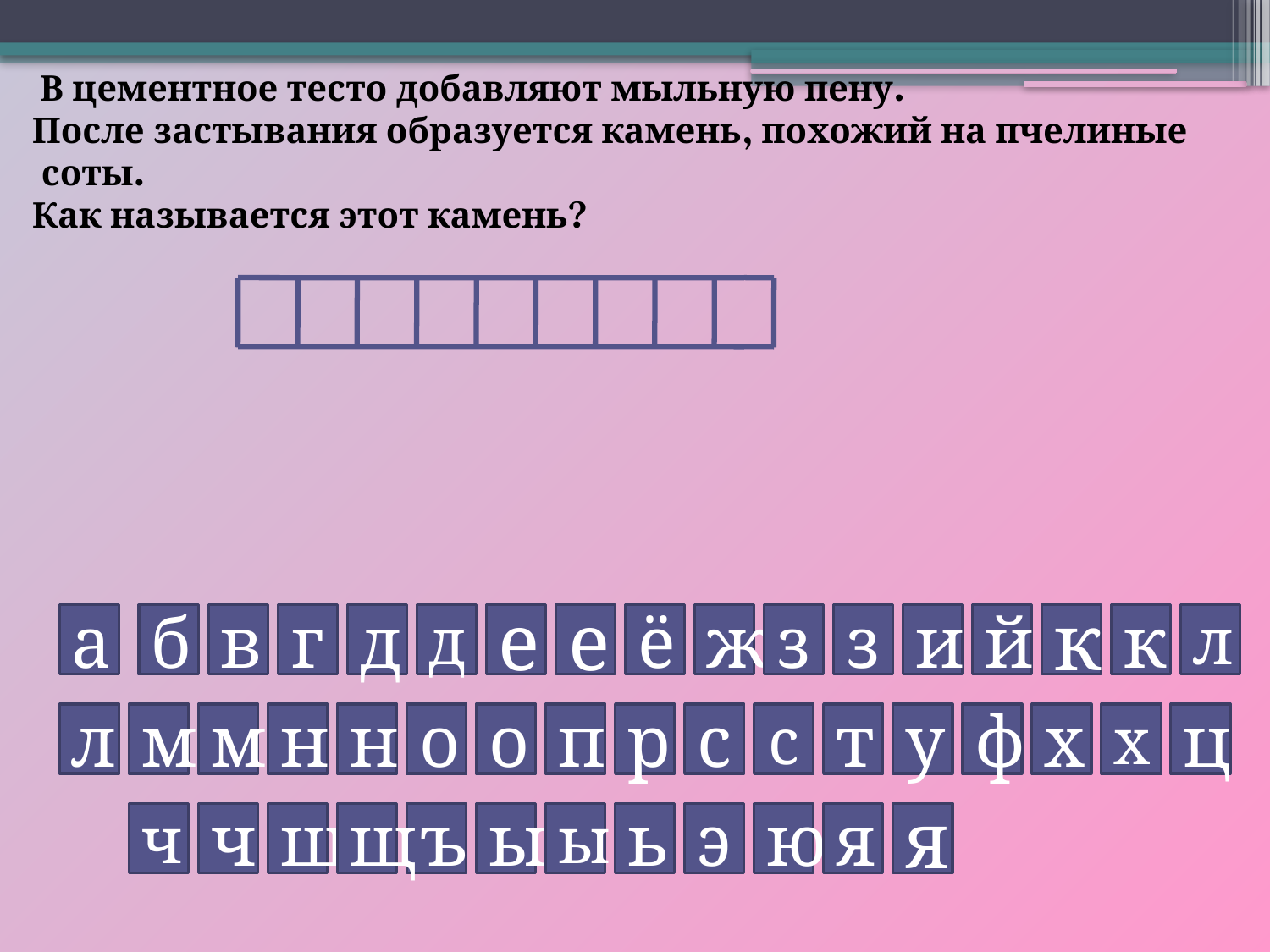

В цементное тесто добавляют мыльную пену.
После застывания образуется камень, похожий на пчелиные
 соты.
Как называется этот камень?
а
б
в
г
д
д
е
е
ё
ж
з
з
и
й
к
к
л
л
м
м
н
н
о
о
п
р
с
с
т
у
ф
х
х
ц
ч
ч
ш
щ
ъ
ы
ы
ь
э
ю
я
я